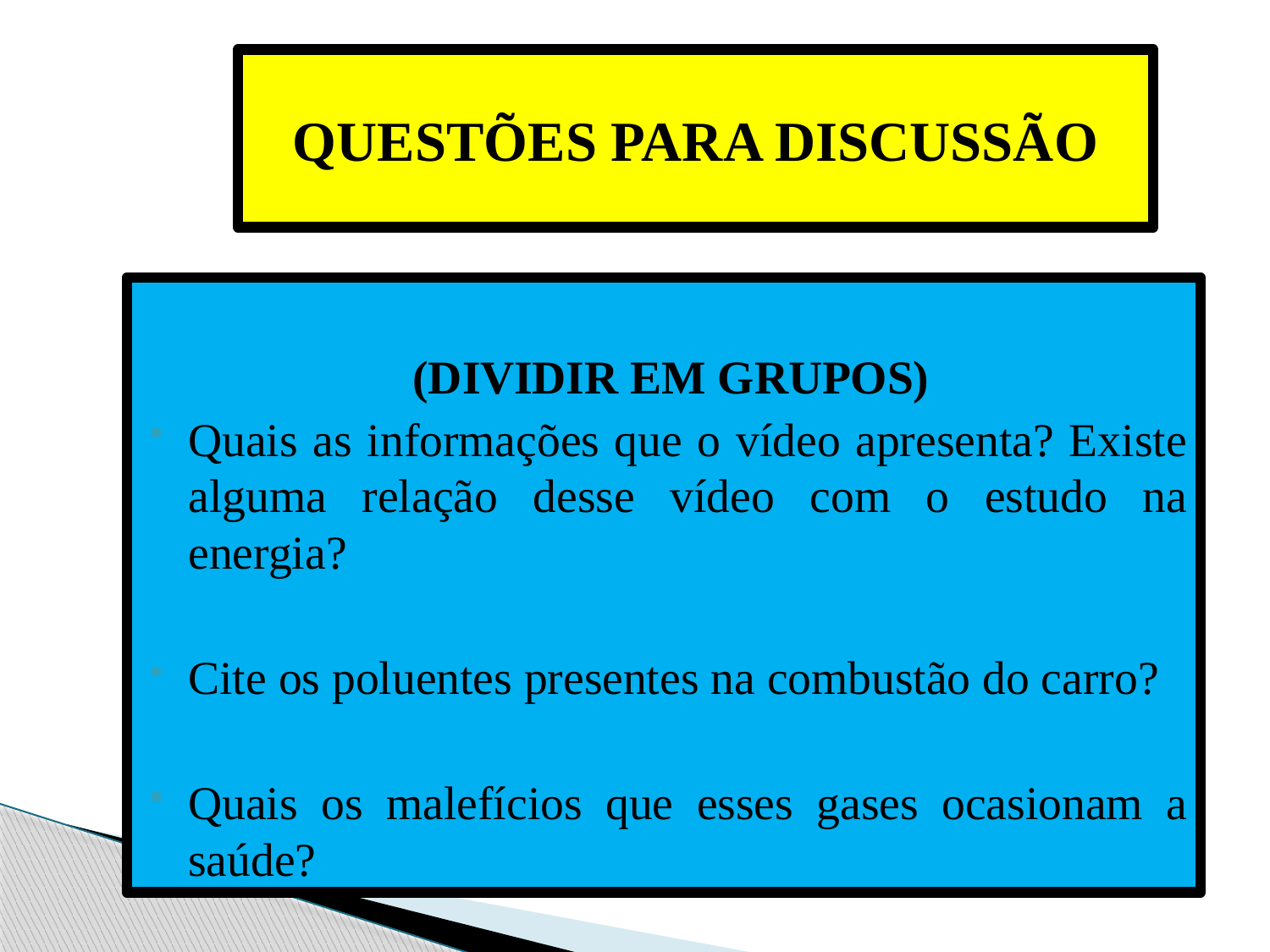

# QUESTÕES PARA DISCUSSÃO

(DIVIDIR EM GRUPOS)
Quais as informações que o vídeo apresenta? Existe alguma relação desse vídeo com o estudo na energia?

Cite os poluentes presentes na combustão do carro?

Quais os malefícios que esses gases ocasionam a saúde?